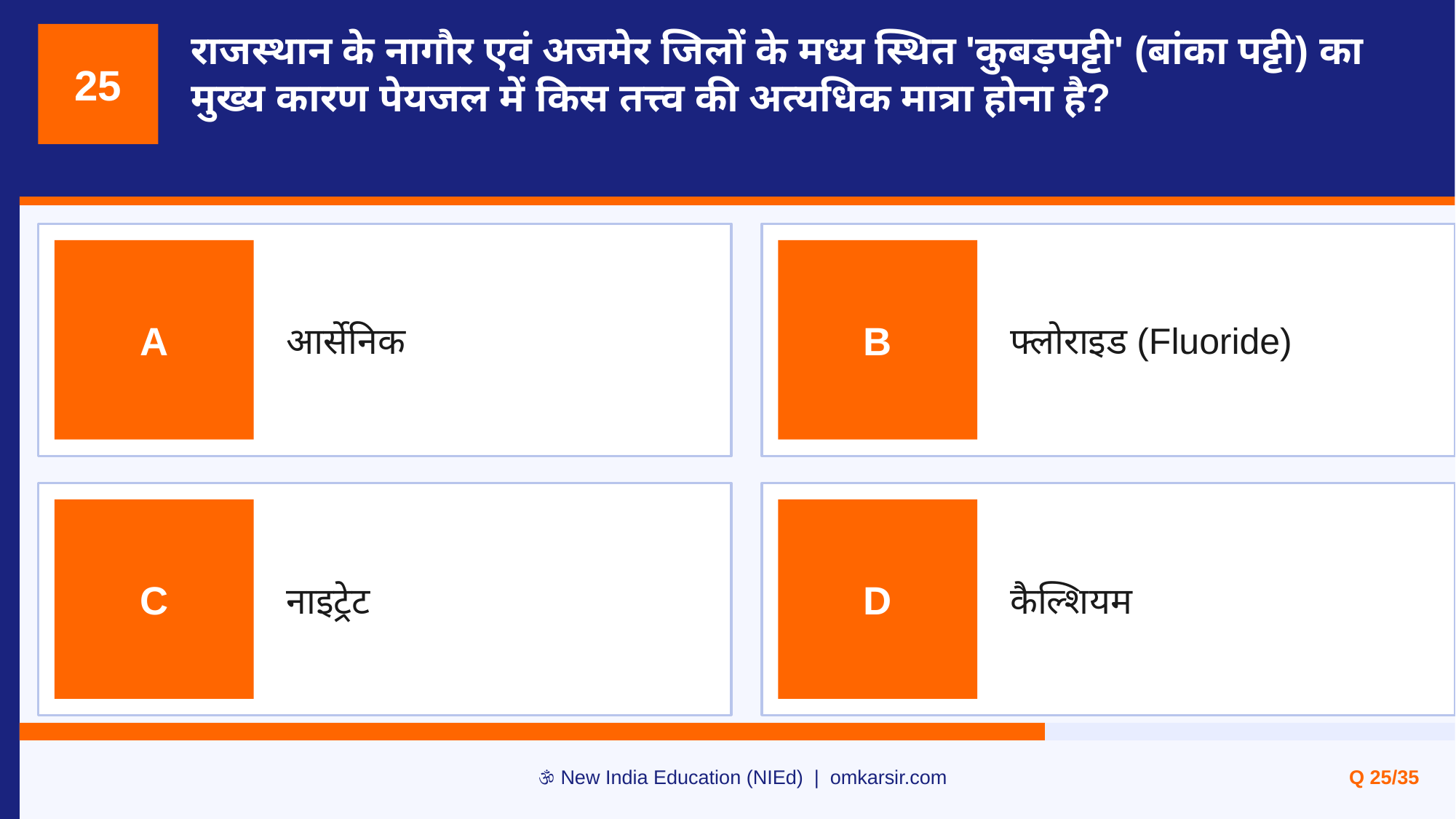

राजस्थान के नागौर एवं अजमेर जिलों के मध्य स्थित 'कुबड़पट्टी' (बांका पट्टी) का मुख्य कारण पेयजल में किस तत्त्व की अत्यधिक मात्रा होना है?
25

आर्सेनिक
फ्लोराइड (Fluoride)
A
B

नाइट्रेट
कैल्शियम
C
D

🕉️ New India Education (NIEd)  |  omkarsir.com
Q 25/35